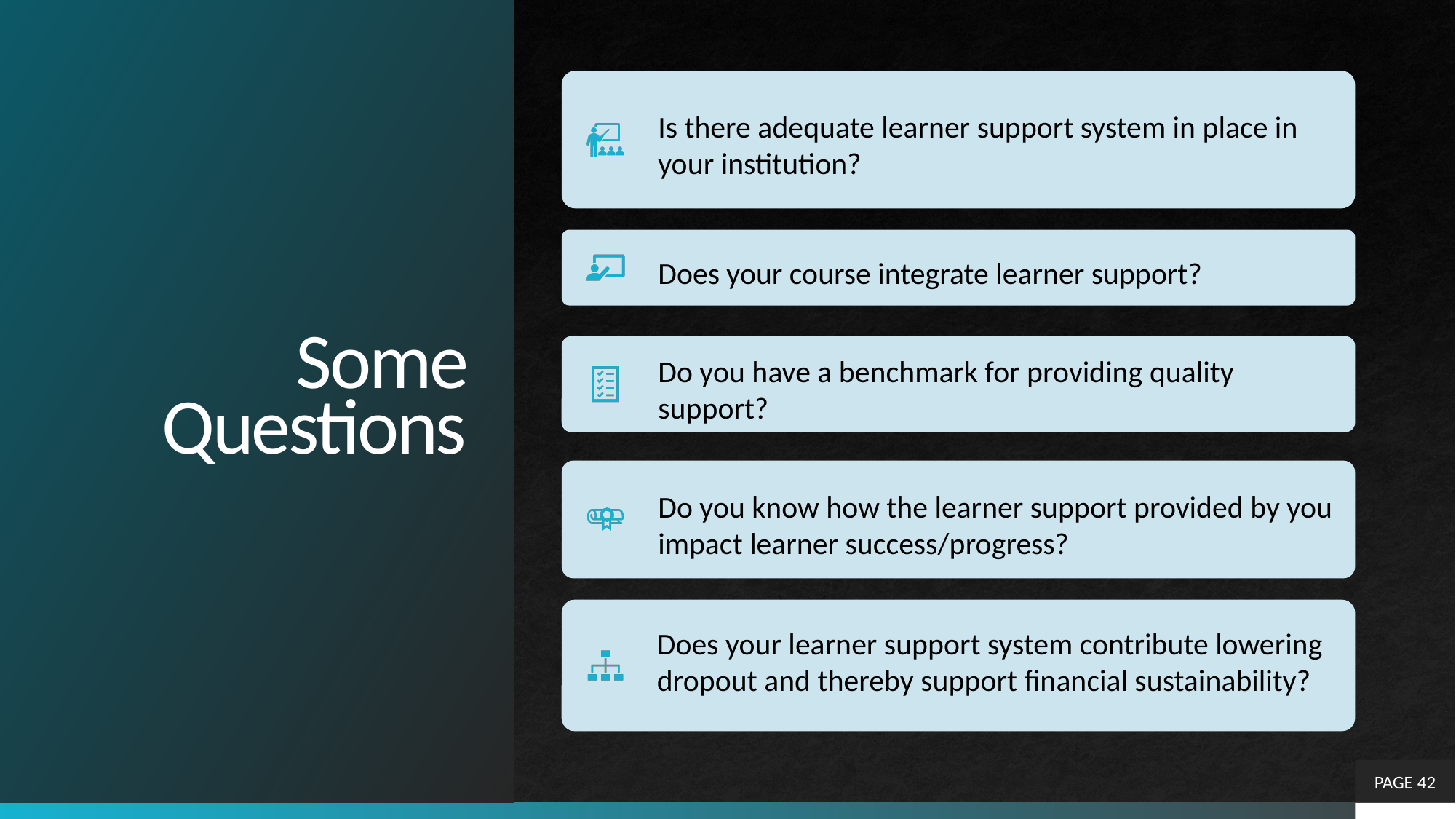

# Some Questions
Is there adequate learner support system in place in your institution?
Does your course integrate learner support?
Do you have a benchmark for providing quality support?
Do you know how the learner support provided by you impact learner success/progress?
Does your learner support system contribute lowering dropout and thereby support financial sustainability?
PAGE 42